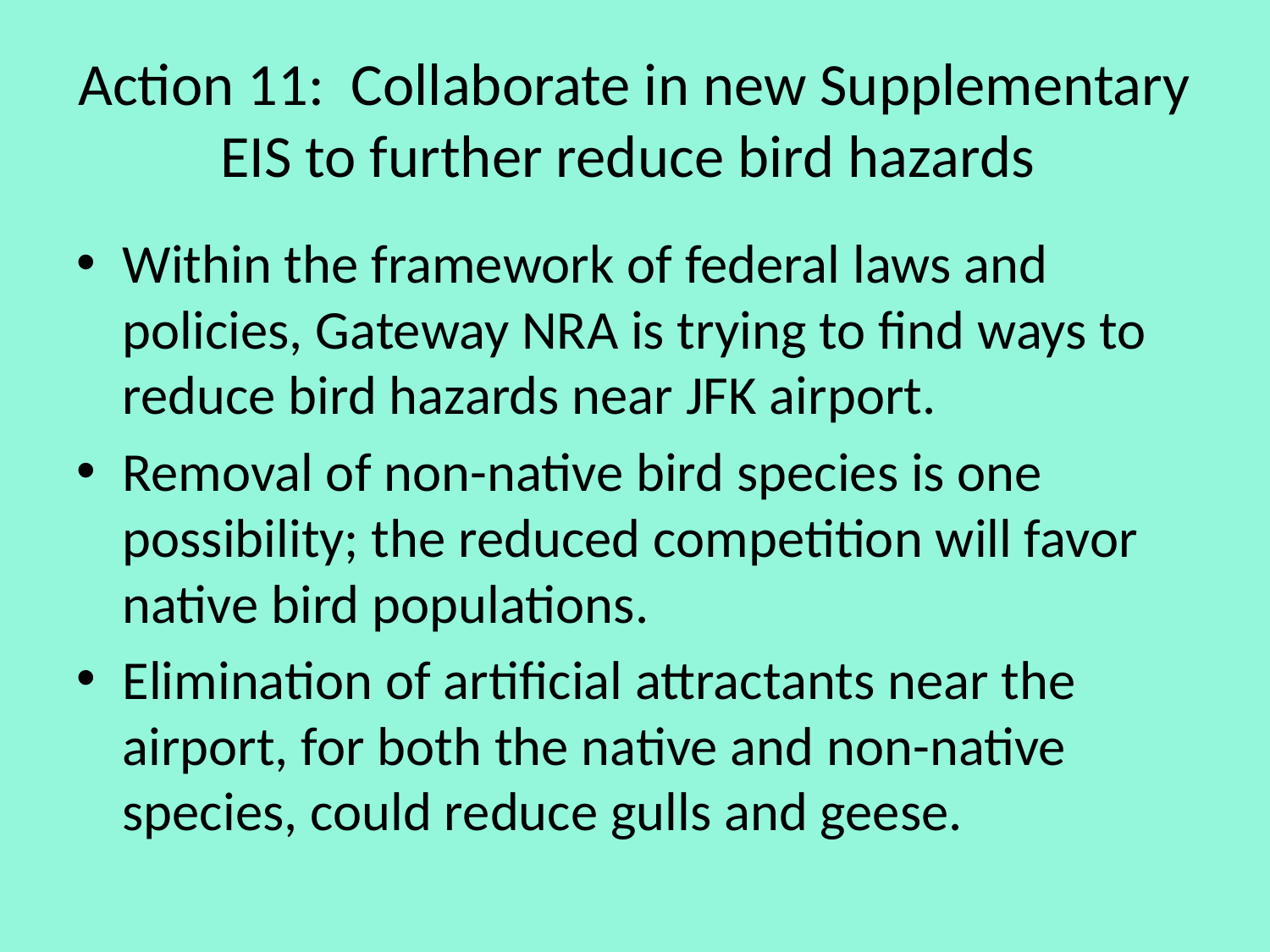

# Action 11:  Collaborate in new Supplementary EIS to further reduce bird hazards
Within the framework of federal laws and policies, Gateway NRA is trying to find ways to reduce bird hazards near JFK airport.
Removal of non-native bird species is one possibility; the reduced competition will favor native bird populations.
Elimination of artificial attractants near the airport, for both the native and non-native species, could reduce gulls and geese.